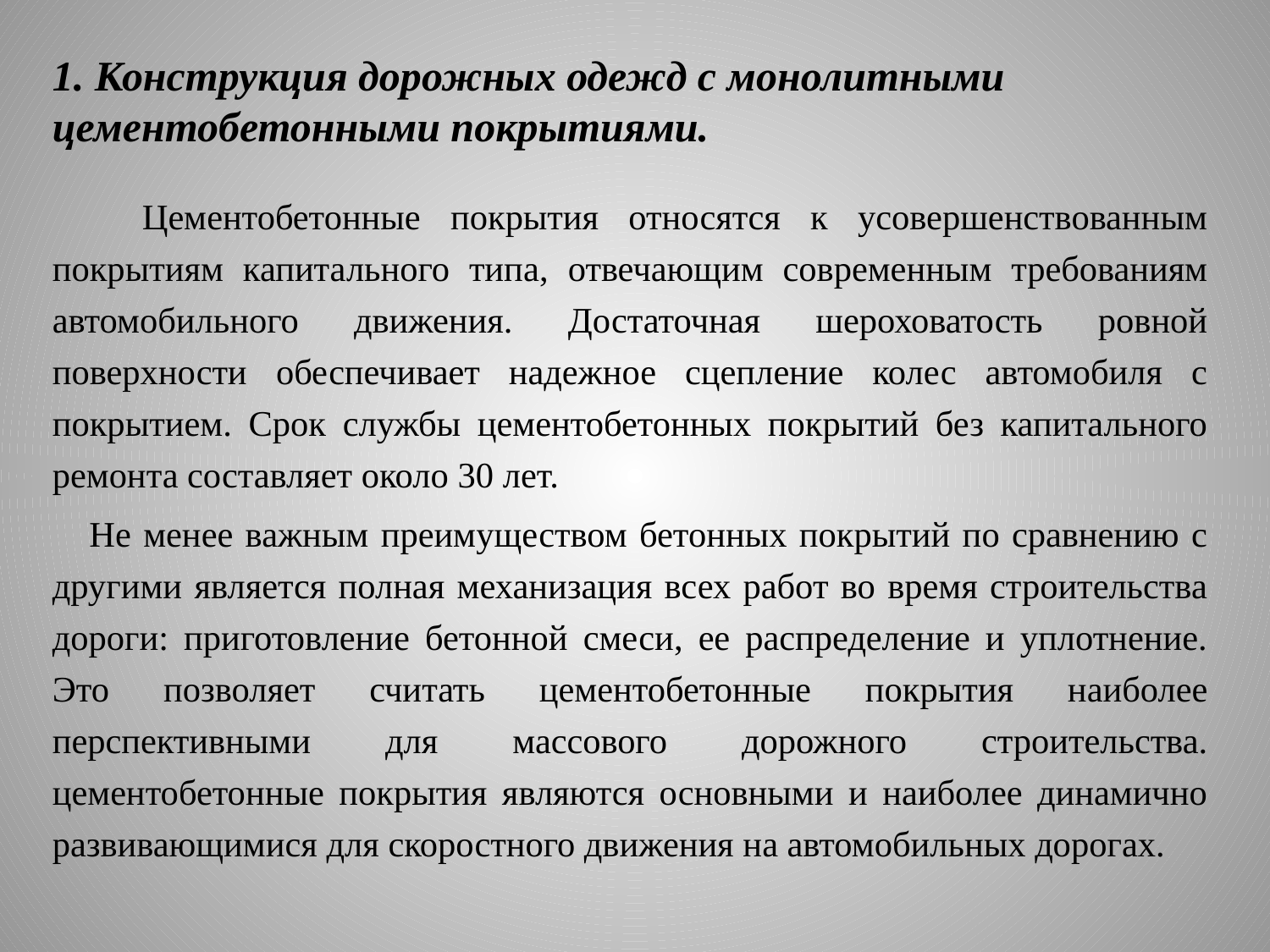

# 1. Конструкция дорожных одежд с монолитными цементобетонными покрытиями.
   Цементобетонные покрытия относятся к усовершенствованным покрытиям капитального типа, отвечающим современным требованиям автомобильного движения. Достаточная шероховатость ровной поверхности обеспечивает надежное сцепление колес автомобиля с покрытием. Срок службы цементобетонных покрытий без капитального ремонта составляет около 30 лет.
   Не менее важным преимуществом бетонных покрытий по сравнению с другими является полная механизация всех работ во время строительства дороги: приготовление бетонной смеси, ее распределение и уплотнение. Это позволяет считать цементобетонные покрытия наиболее перспективными для массового дорожного строительства. цементобетонные покрытия являются основными и наиболее динамично развивающимися для скоростного движения на автомобильных дорогах.